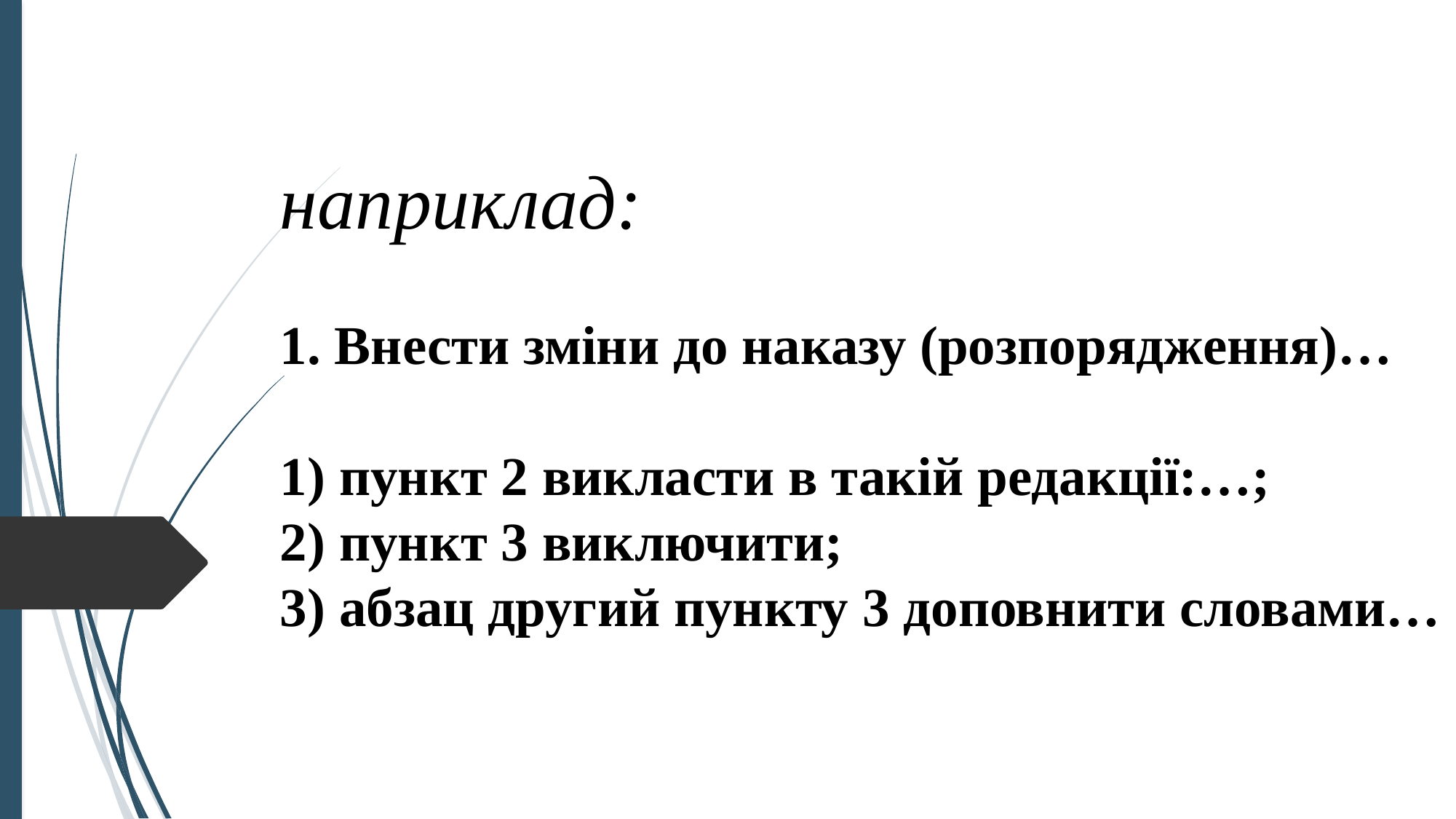

# наприклад: 1. Внести зміни до наказу (розпорядження)… 1) пункт 2 викласти в такій редакції:…; 2) пункт 3 виключити; 3) абзац другий пункту 3 доповнити словами…